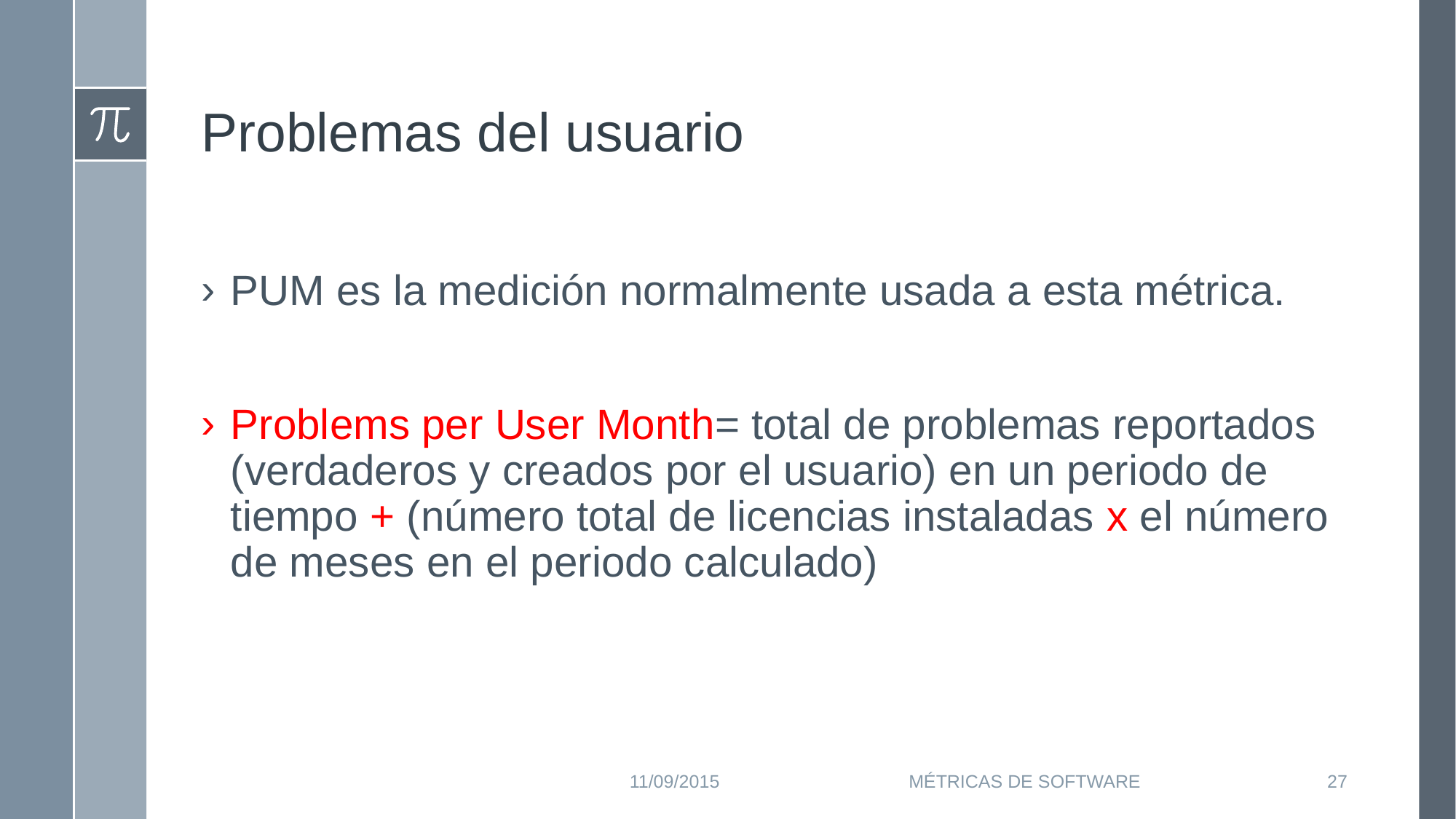

# Problemas del usuario

PUM es la medición normalmente usada a esta métrica.

Problems per User Month= total de problemas reportados (verdaderos y creados por el usuario) en un periodo de tiempo + (número total de licencias instaladas x el número de meses en el periodo calculado)
11/09/2015
Métricas de Software
27